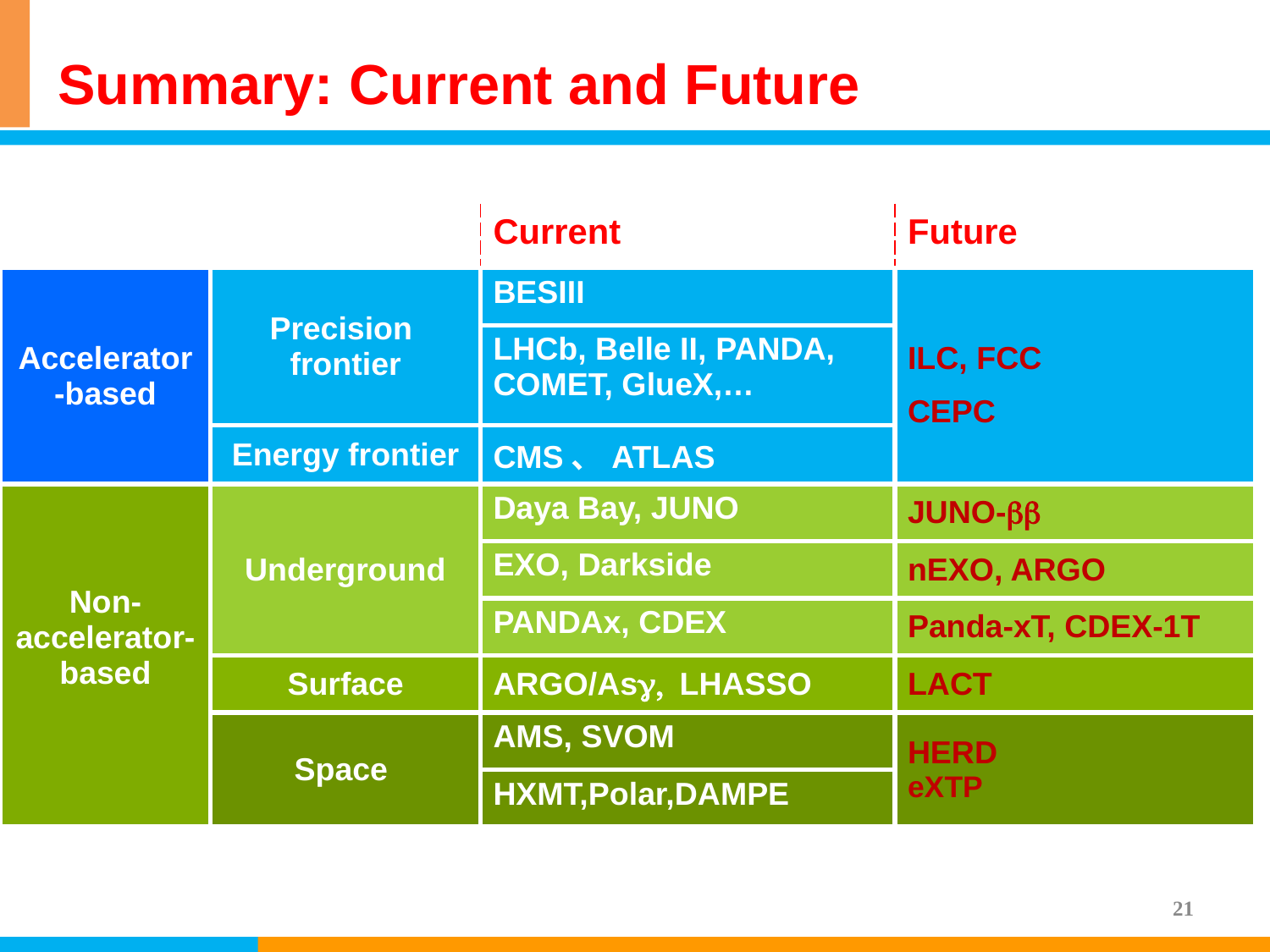

# Summary: Current and Future
|  |  | Current | Future |
| --- | --- | --- | --- |
| Accelerator-based | Precision frontier | BESIII | ILC, FCC CEPC |
|  |  | LHCb, Belle II, PANDA, COMET, GlueX,… |  |
|  | Energy frontier | CMS、ATLAS |  |
| Non-accelerator-based | Underground | Daya Bay, JUNO | JUNO-ββ |
|  |  | EXO, Darkside | nEXO, ARGO |
|  |  | PANDAx, CDEX | Panda-xT, CDEX-1T |
|  | Surface | ARGO/Asγ, LHASSO | LACT |
|  | Space | AMS, SVOM | HERD eXTP |
|  |  | HXMT,Polar,DAMPE |  |
21